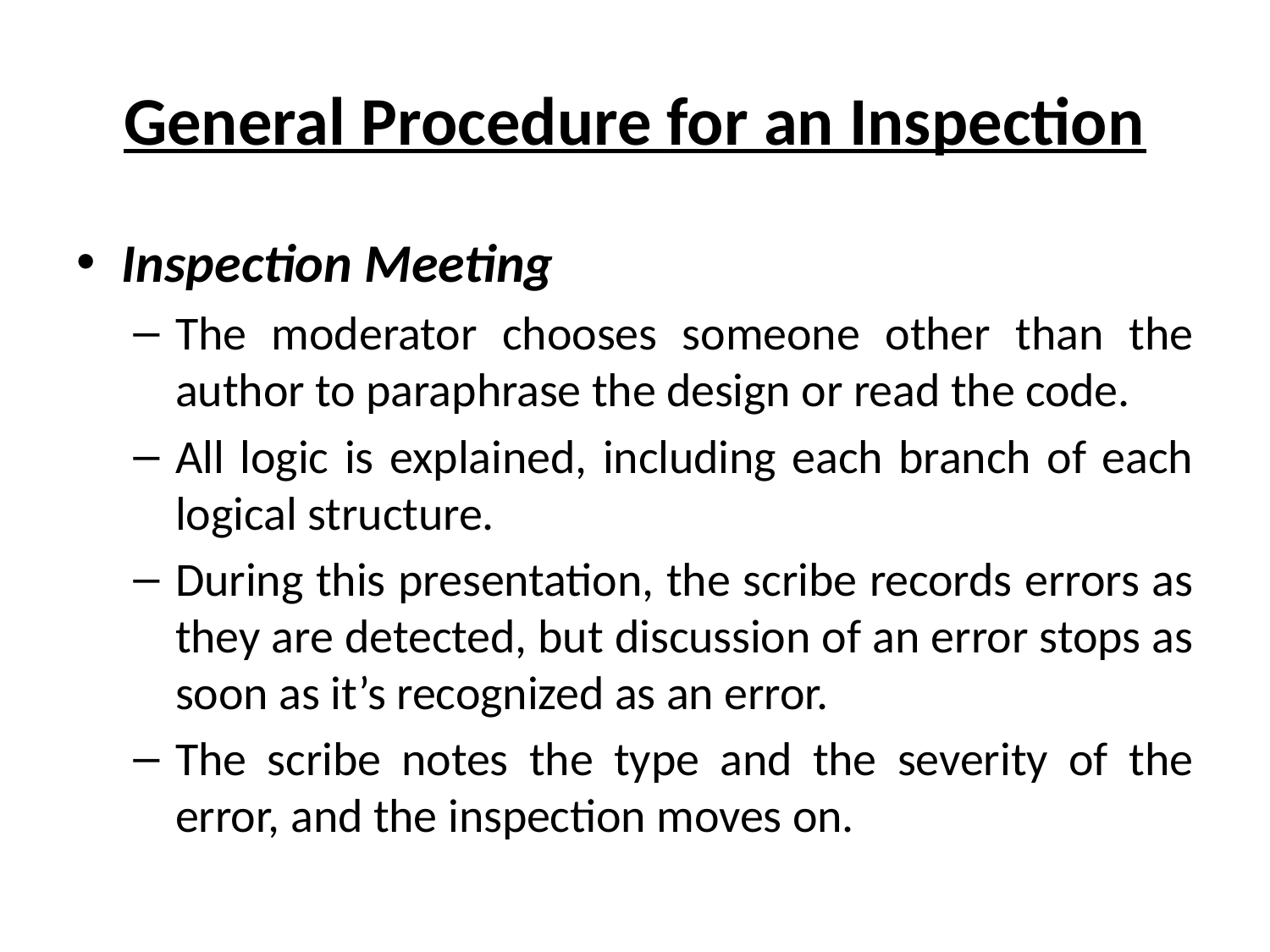

# General Procedure for an Inspection
Inspection Meeting
The moderator chooses someone other than the author to paraphrase the design or read the code.
All logic is explained, including each branch of each logical structure.
During this presentation, the scribe records errors as they are detected, but discussion of an error stops as soon as it’s recognized as an error.
The scribe notes the type and the severity of the error, and the inspection moves on.